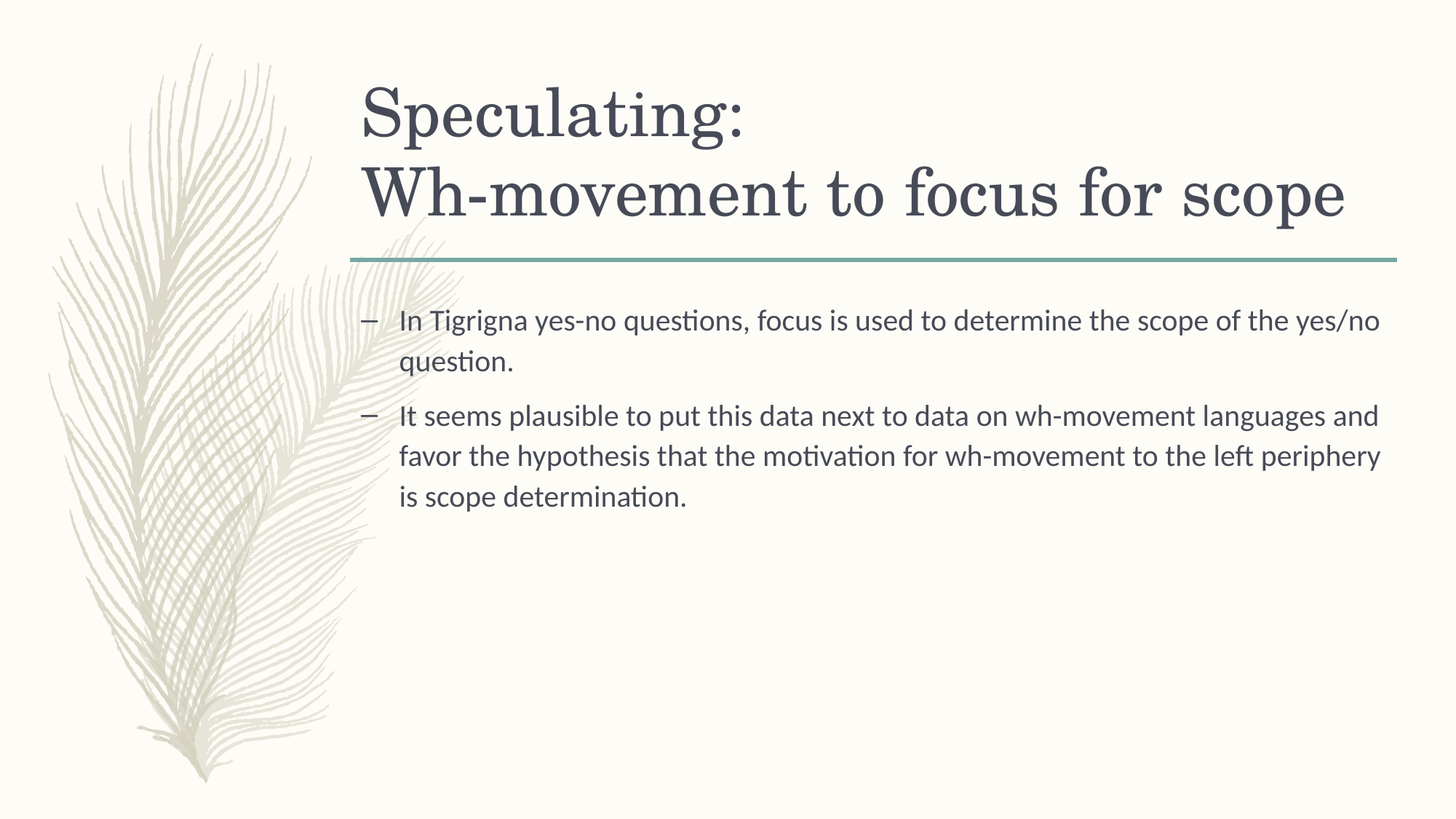

# Speculating: Wh-movement to focus for scope
In Tigrigna yes-no questions, focus is used to determine the scope of the yes/no question.
It seems plausible to put this data next to data on wh-movement languages and favor the hypothesis that the motivation for wh-movement to the left periphery is scope determination.